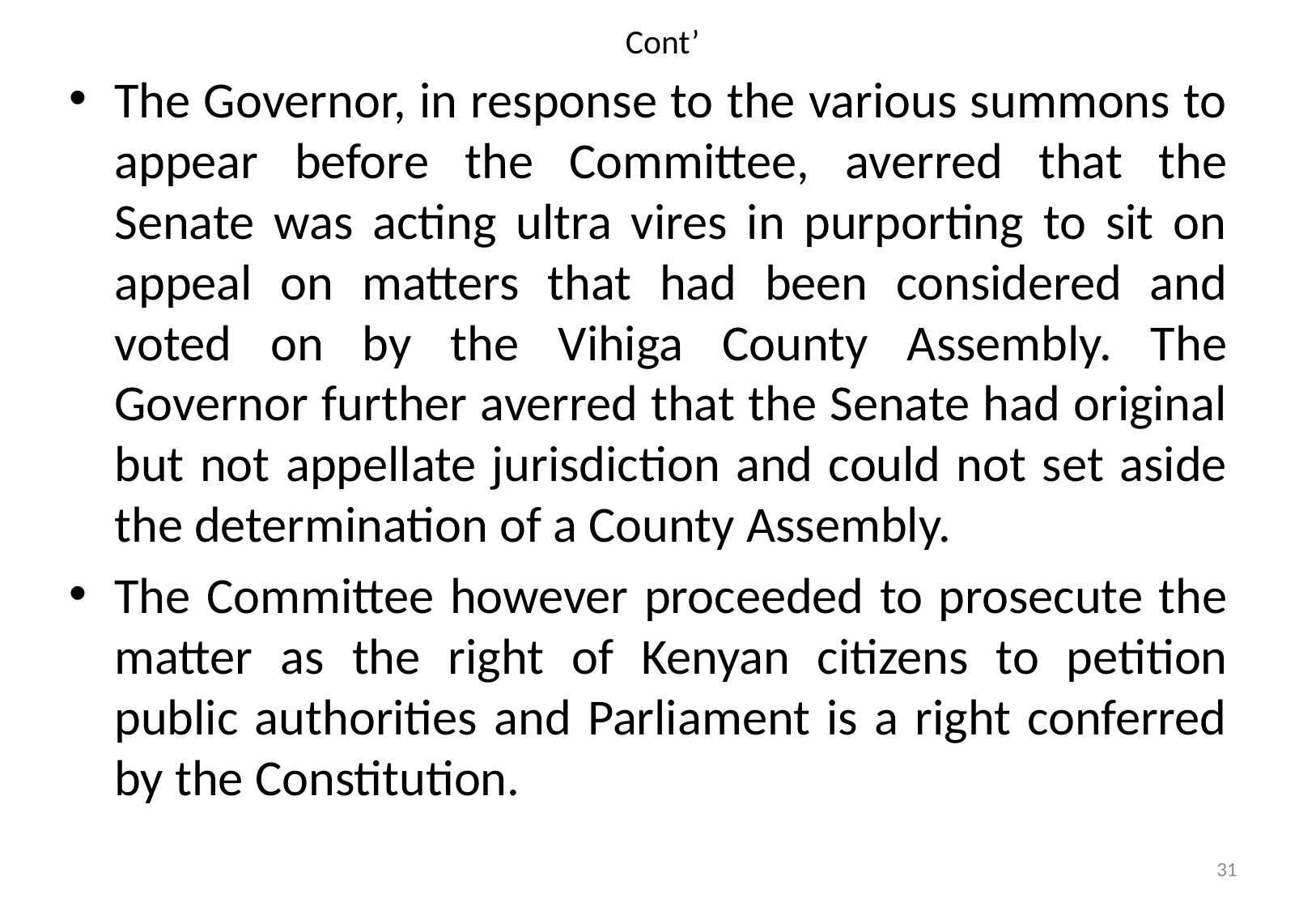

# Cont’
The Governor, in response to the various summons to appear before the Committee, averred that the Senate was acting ultra vires in purporting to sit on appeal on matters that had been considered and voted on by the Vihiga County Assembly. The Governor further averred that the Senate had original but not appellate jurisdiction and could not set aside the determination of a County Assembly.
The Committee however proceeded to prosecute the matter as the right of Kenyan citizens to petition public authorities and Parliament is a right conferred by the Constitution.
31